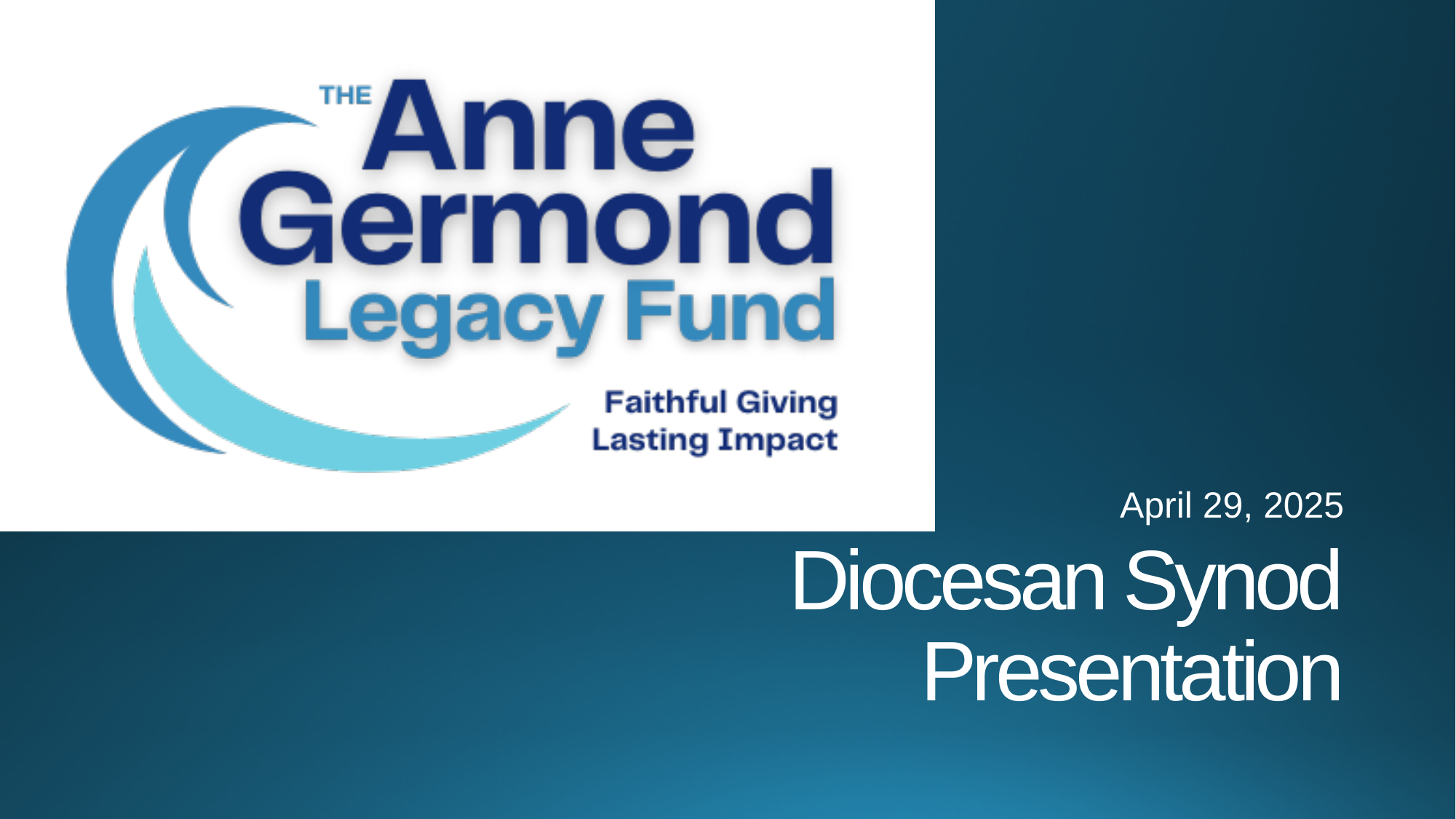

April 29, 2025
# Diocesan Synod Presentation